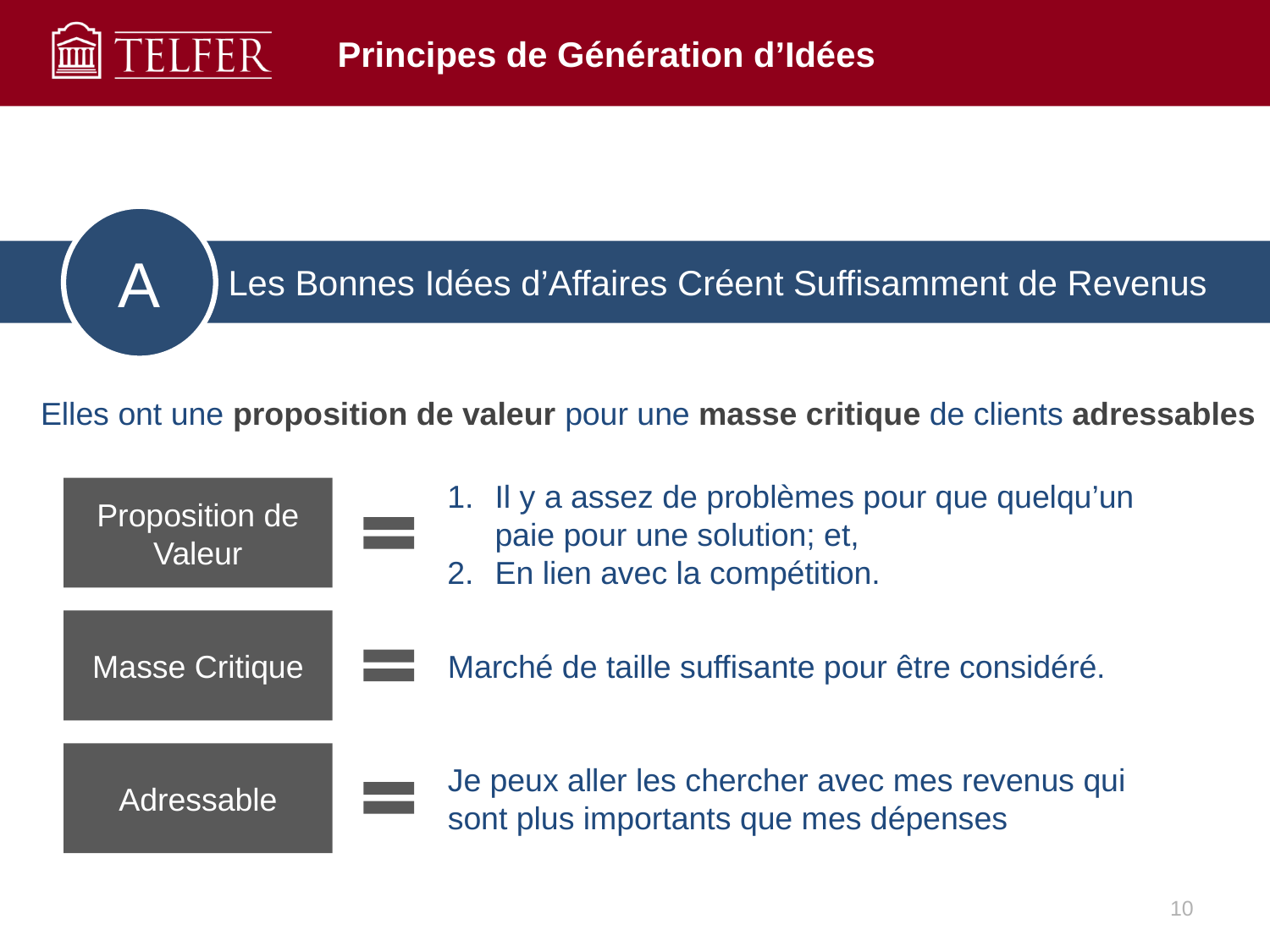

# Principes de Génération d’Idées
A

Les Bonnes Idées d’Affaires Créent Suffisamment de Revenus
Elles ont une proposition de valeur pour une masse critique de clients adressables
Il y a assez de problèmes pour que quelqu’un paie pour une solution; et,
En lien avec la compétition.
Proposition de Valeur

Masse Critique

Marché de taille suffisante pour être considéré.
Adressable
Je peux aller les chercher avec mes revenus qui sont plus importants que mes dépenses

10